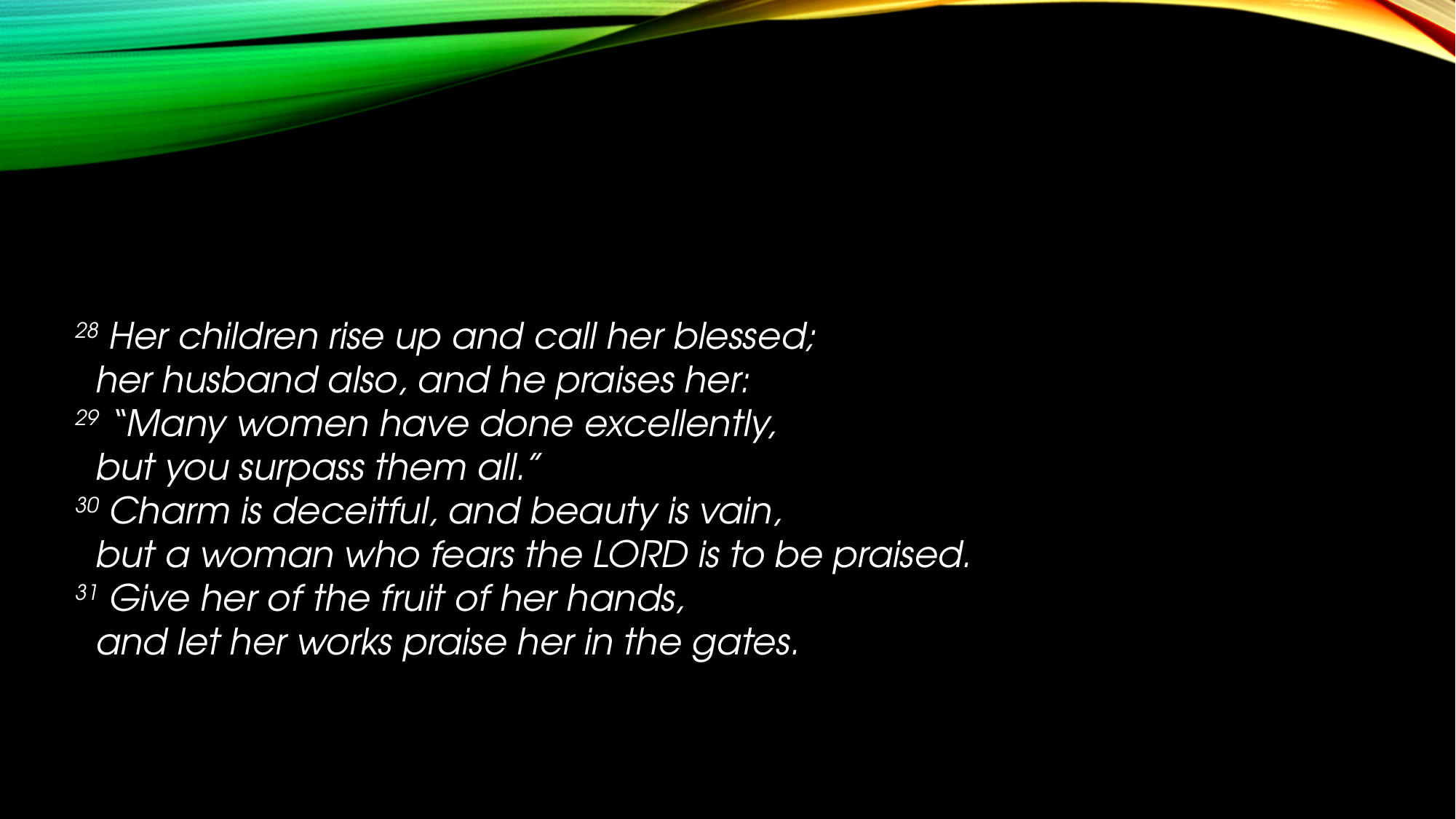

28 Her children rise up and call her blessed;
  her husband also, and he praises her:
29 “Many women have done excellently,
  but you surpass them all.”
30 Charm is deceitful, and beauty is vain,
  but a woman who fears the LORD is to be praised.
31 Give her of the fruit of her hands,
  and let her works praise her in the gates.